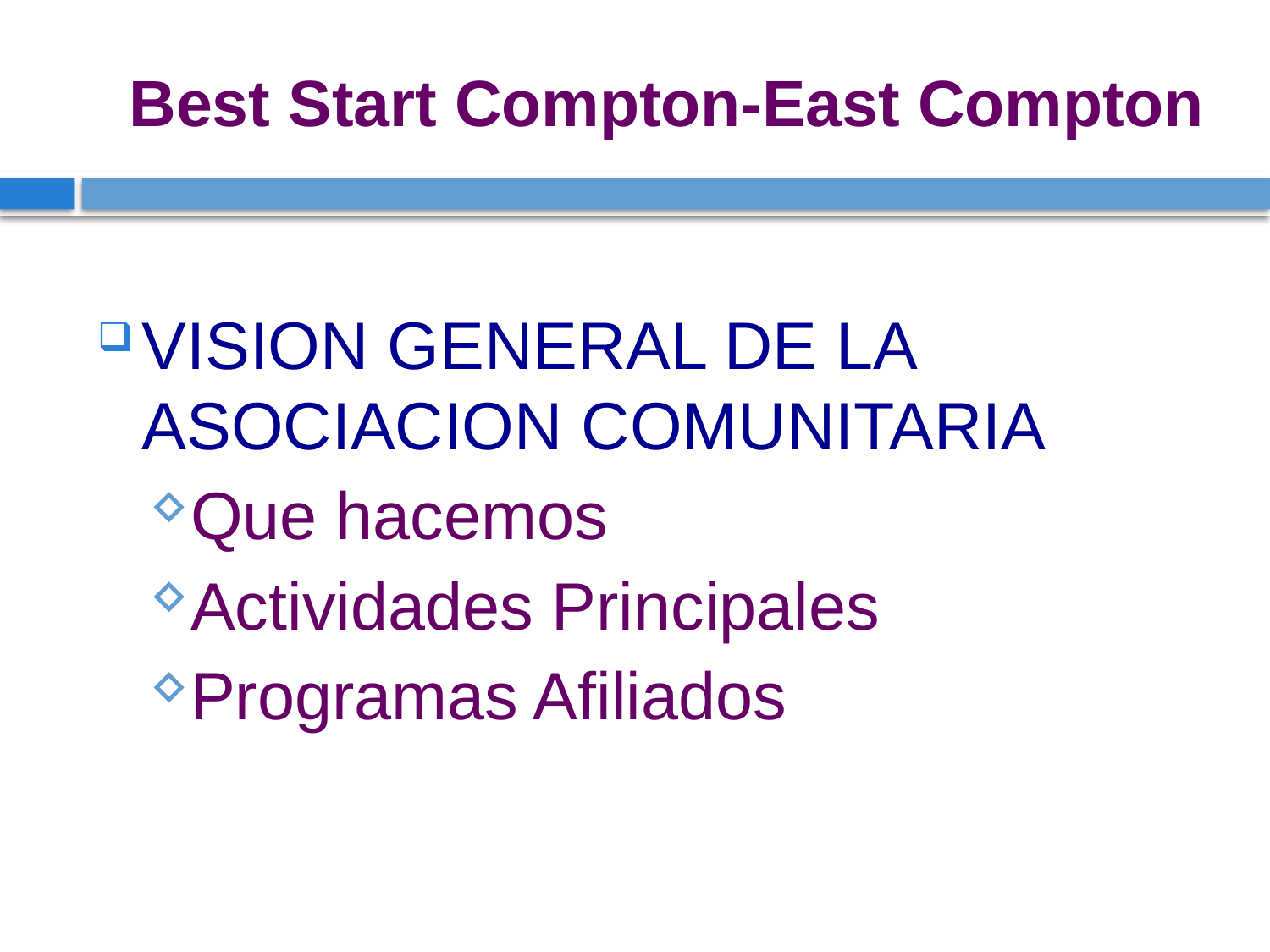

# Best Start Compton-East Compton

VISION GENERAL DE LA ASOCIACION COMUNITARIA
Que hacemos
Actividades Principales
Programas Afiliados